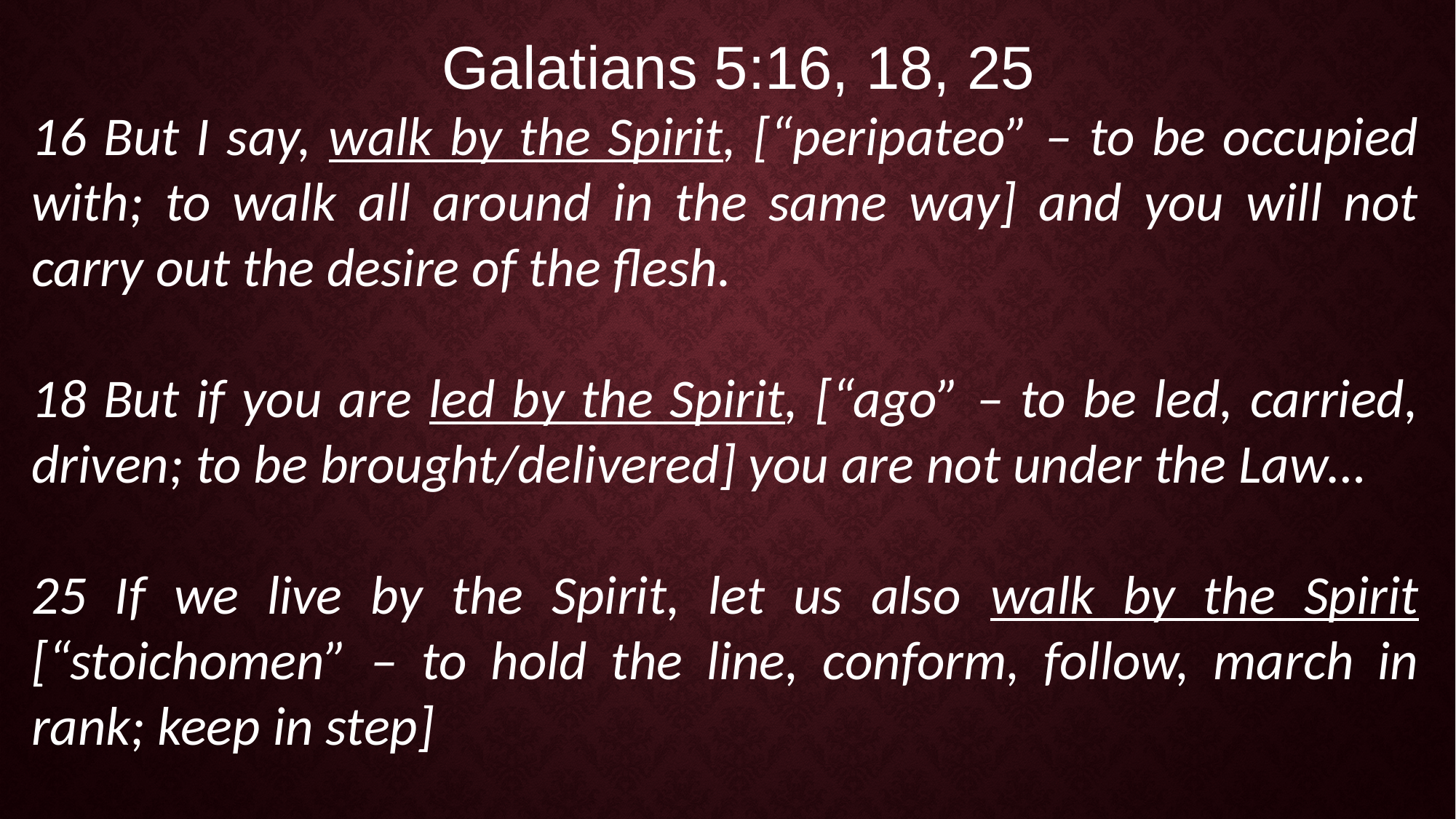

Galatians 5:16, 18, 25
16 But I say, walk by the Spirit, [“peripateo” – to be occupied with; to walk all around in the same way] and you will not carry out the desire of the flesh.

18 But if you are led by the Spirit, [“ago” – to be led, carried, driven; to be brought/delivered] you are not under the Law…

25 If we live by the Spirit, let us also walk by the Spirit [“stoichomen” – to hold the line, conform, follow, march in rank; keep in step]